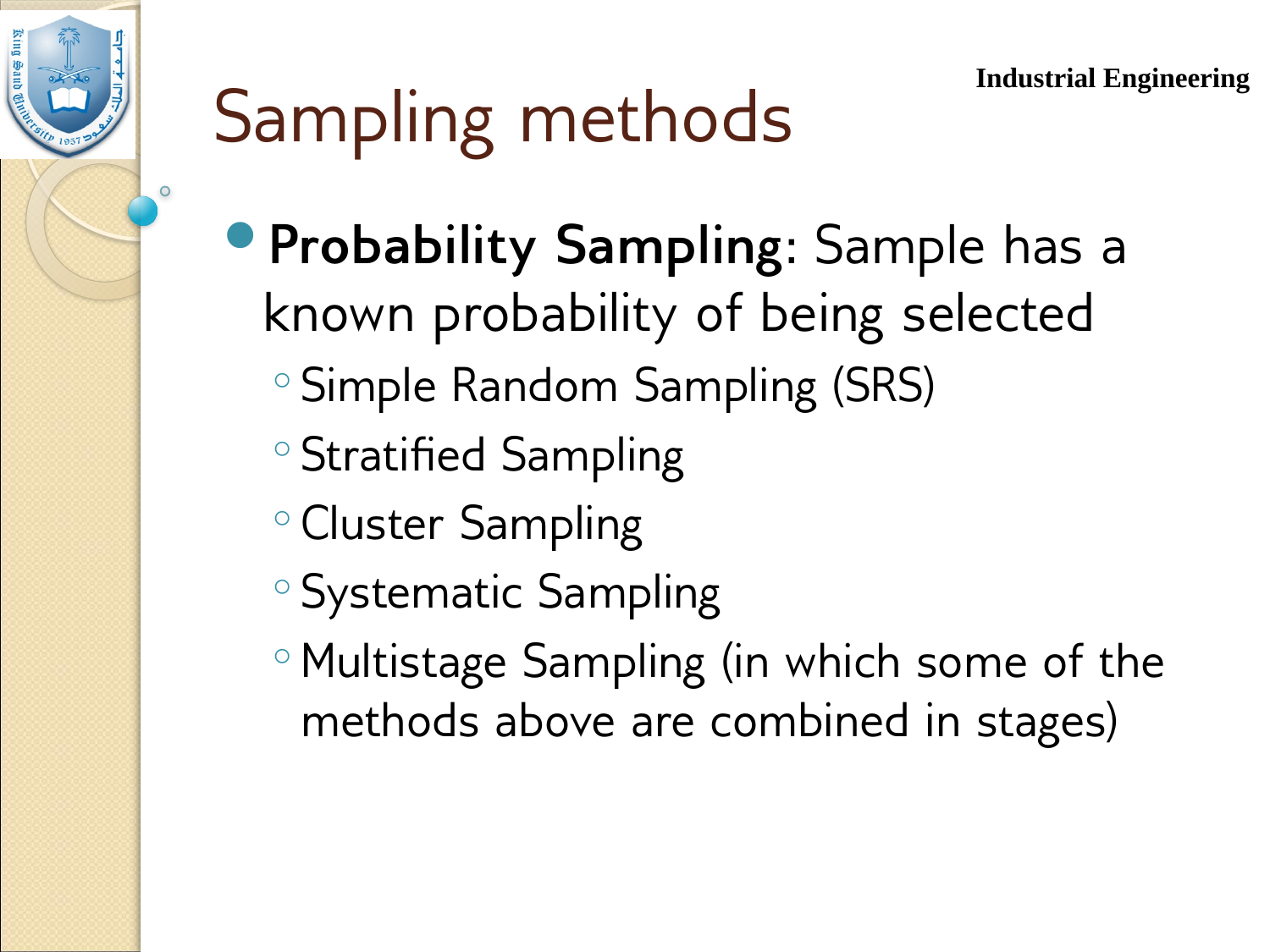

# Sampling methods
Probability Sampling: Sample has a known probability of being selected
Simple Random Sampling (SRS)
Stratified Sampling
Cluster Sampling
Systematic Sampling
Multistage Sampling (in which some of the methods above are combined in stages)